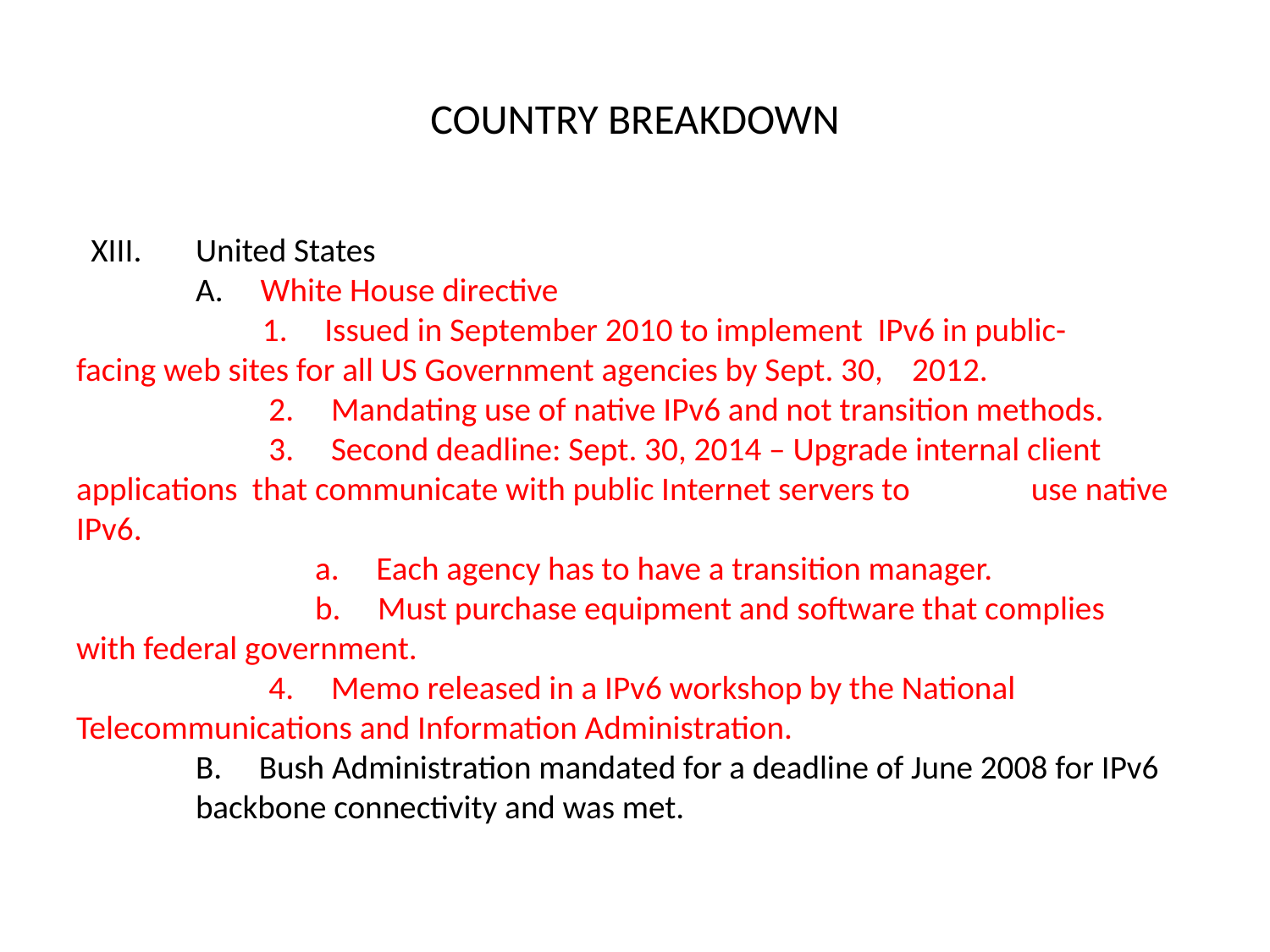

# COUNTRY BREAKDOWN
  XIII.	United States
 	A.     White House directive
      	         1.     Issued in September 2010 to implement  IPv6 in public-			facing web sites for all US Government agencies by Sept. 30, 		2012.
                          2.     Mandating use of native IPv6 and not transition methods.
                          3.     Second deadline: Sept. 30, 2014 – Upgrade internal client 		applications  that communicate with public Internet servers to 		use native IPv6.
                       	a.     Each agency has to have a transition manager.
                       	b.     Must purchase equipment and software that complies 			with federal government.
                          4.     Memo released in a IPv6 workshop by the National 			Telecommunications and Information Administration.
   	B.     Bush Administration mandated for a deadline of June 2008 for IPv6 		backbone connectivity and was met.